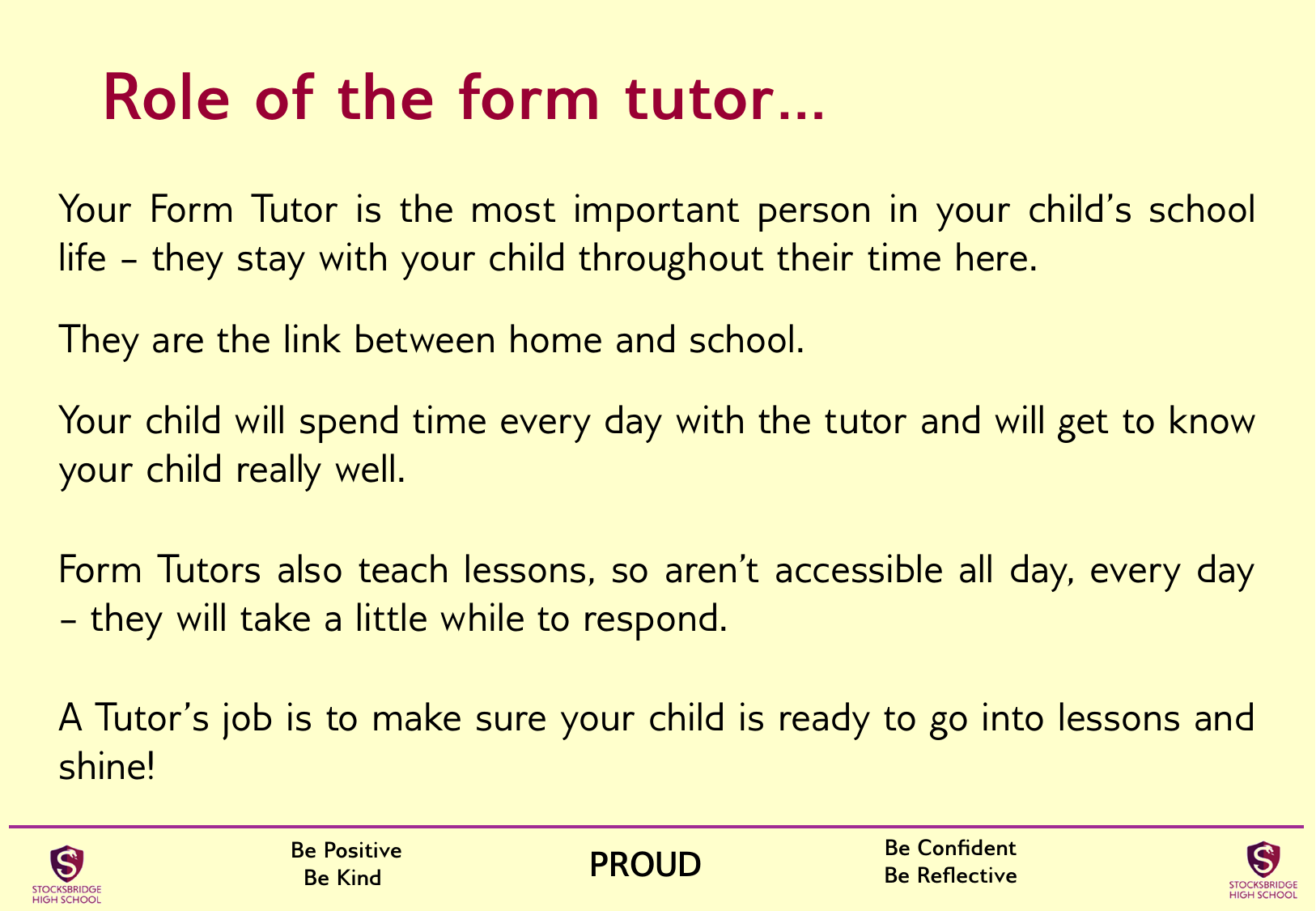

# Role of the form tutor…
Your Form Tutor is the most important person in your child’s school life – they stay with your child throughout their time here.
They are the link between home and school.
Your child will spend time every day with the tutor and will get to know your child really well.
Form Tutors also teach lessons, so aren’t accessible all day, every day – they will take a little while to respond.
A Tutor’s job is to make sure your child is ready to go into lessons and shine!